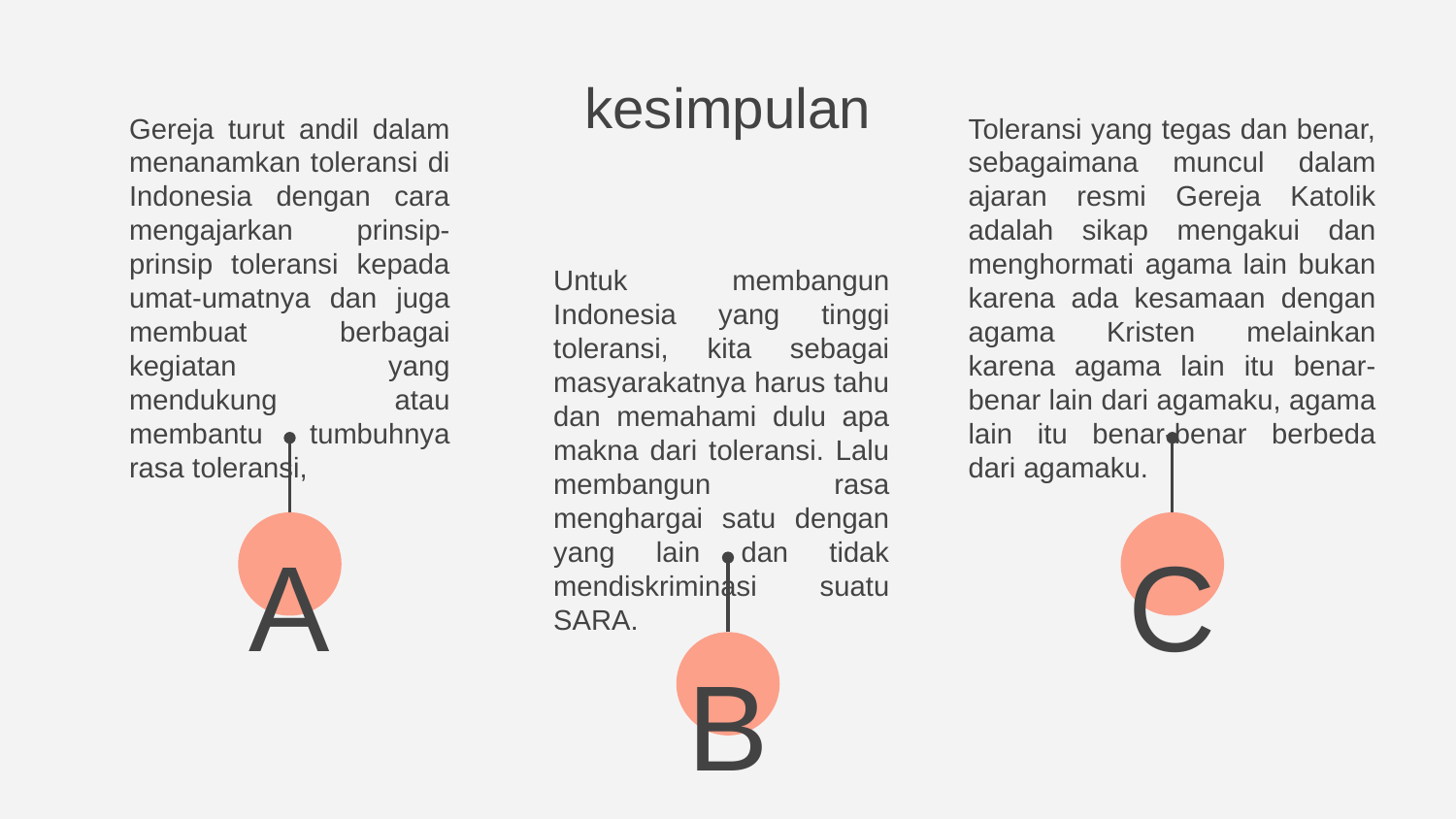

# kesimpulan
Toleransi yang tegas dan benar, sebagaimana muncul dalam ajaran resmi Gereja Katolik adalah sikap mengakui dan menghormati agama lain bukan karena ada kesamaan dengan agama Kristen melainkan karena agama lain itu benar-benar lain dari agamaku, agama lain itu benar-benar berbeda dari agamaku.
Gereja turut andil dalam menanamkan toleransi di Indonesia dengan cara mengajarkan prinsip-prinsip toleransi kepada umat-umatnya dan juga membuat berbagai kegiatan yang mendukung atau membantu tumbuhnya rasa toleransi,
Untuk membangun Indonesia yang tinggi toleransi, kita sebagai masyarakatnya harus tahu dan memahami dulu apa makna dari toleransi. Lalu membangun rasa menghargai satu dengan yang lain dan tidak mendiskriminasi suatu SARA.

A
C

B